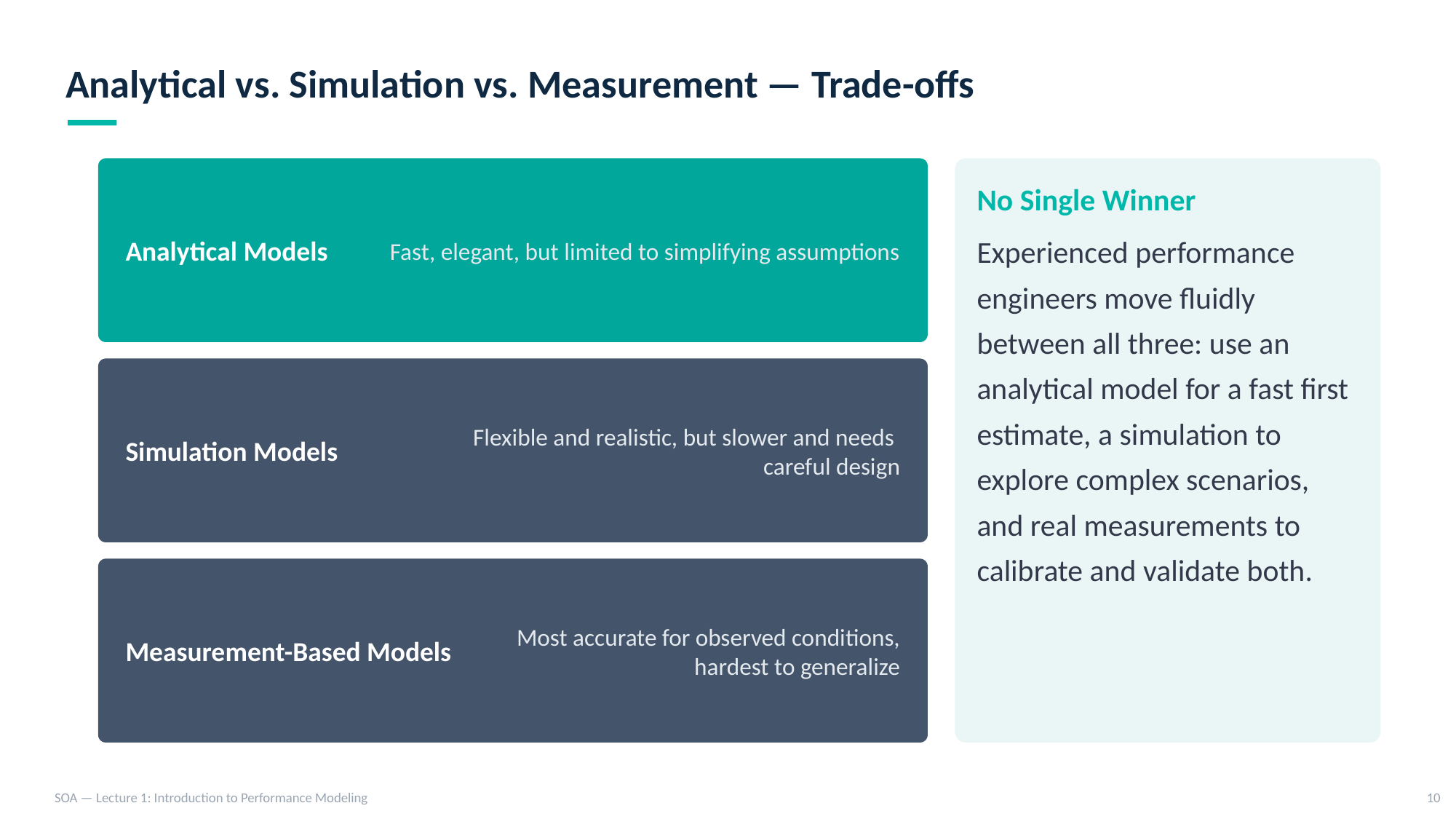

Analytical vs. Simulation vs. Measurement — Trade-offs

Analytical Models
Fast, elegant, but limited to simplifying assumptions

No Single Winner
Experienced performance engineers move fluidly between all three: use an analytical model for a fast first estimate, a simulation to explore complex scenarios, and real measurements to calibrate and validate both.

Simulation Models
Flexible and realistic, but slower and needs
careful design

Measurement-Based Models
Most accurate for observed conditions,
 hardest to generalize
SOA — Lecture 1: Introduction to Performance Modeling
10